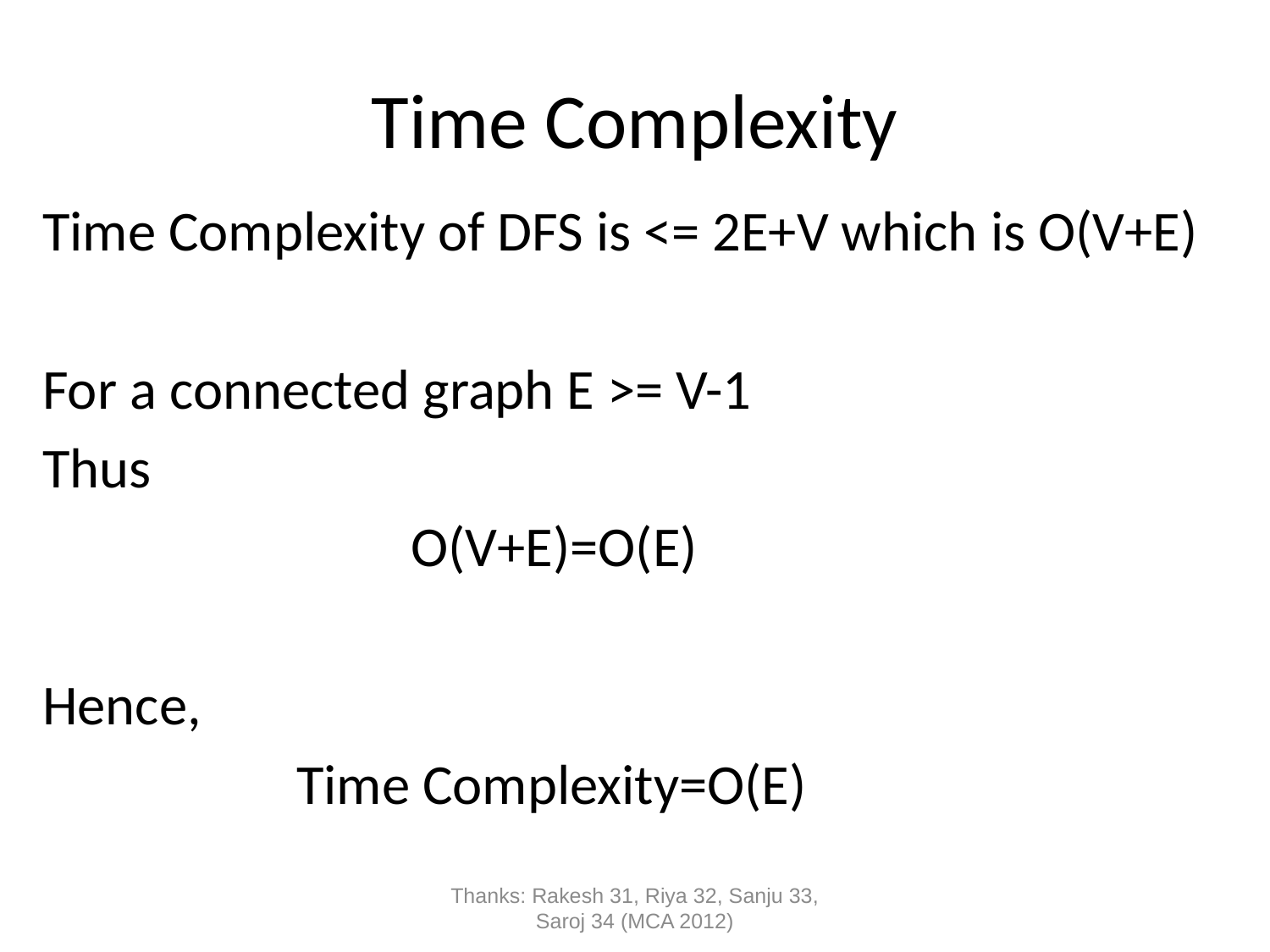

# Time Complexity
Time Complexity of DFS is <= 2E+V which is O(V+E)

For a connected graph E >= V-1
Thus
                             O(V+E)=O(E)

Hence,
                    Time Complexity=O(E)
Thanks: Rakesh 31, Riya 32, Sanju 33, Saroj 34 (MCA 2012)